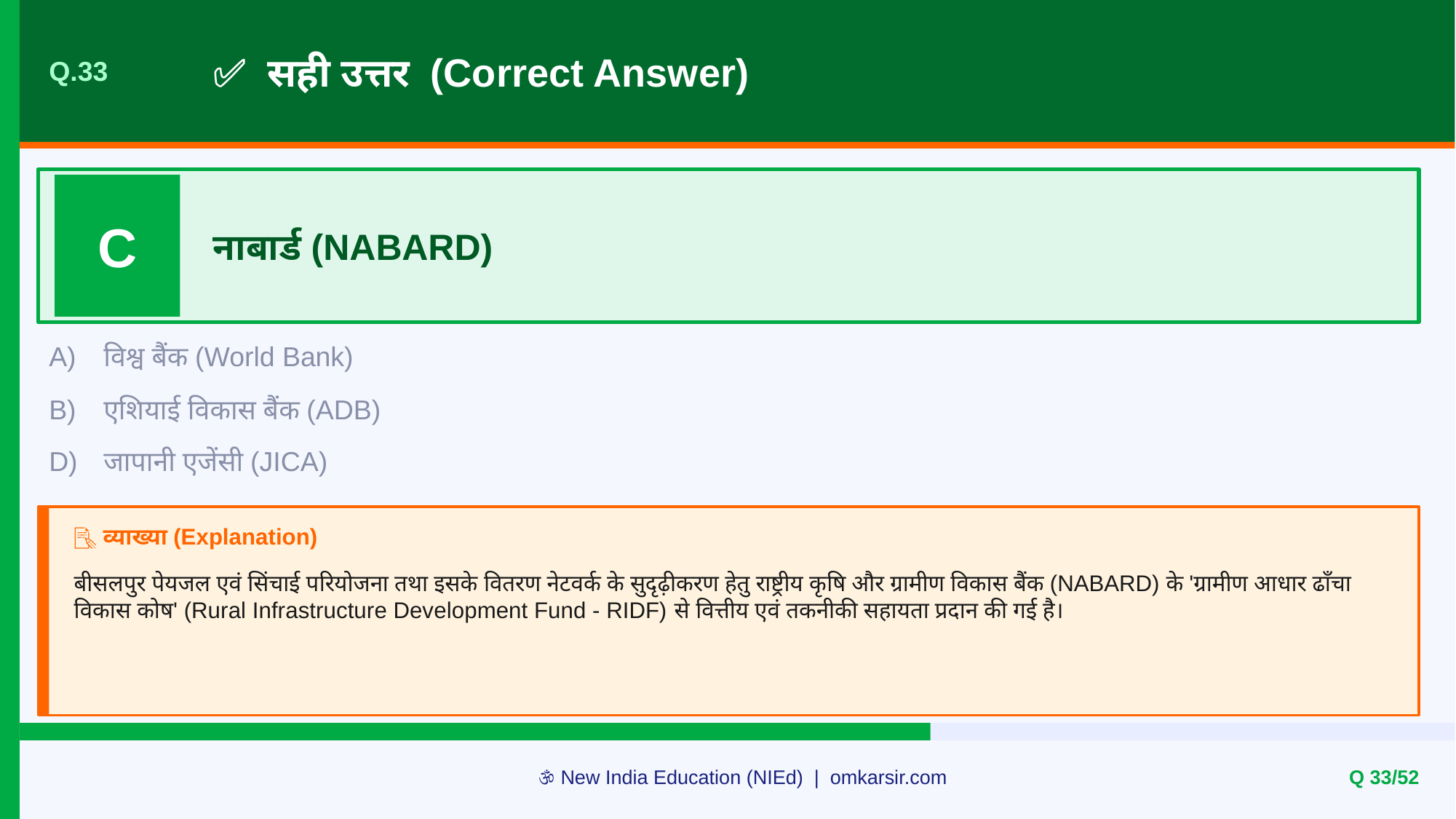

✅  सही उत्तर  (Correct Answer)
Q.33

C
नाबार्ड (NABARD)
A)
विश्व बैंक (World Bank)
B)
एशियाई विकास बैंक (ADB)
D)
जापानी एजेंसी (JICA)

📝 व्याख्या (Explanation)
बीसलपुर पेयजल एवं सिंचाई परियोजना तथा इसके वितरण नेटवर्क के सुदृढ़ीकरण हेतु राष्ट्रीय कृषि और ग्रामीण विकास बैंक (NABARD) के 'ग्रामीण आधार ढाँचा विकास कोष' (Rural Infrastructure Development Fund - RIDF) से वित्तीय एवं तकनीकी सहायता प्रदान की गई है।

🕉️ New India Education (NIEd)  |  omkarsir.com
Q 33/52